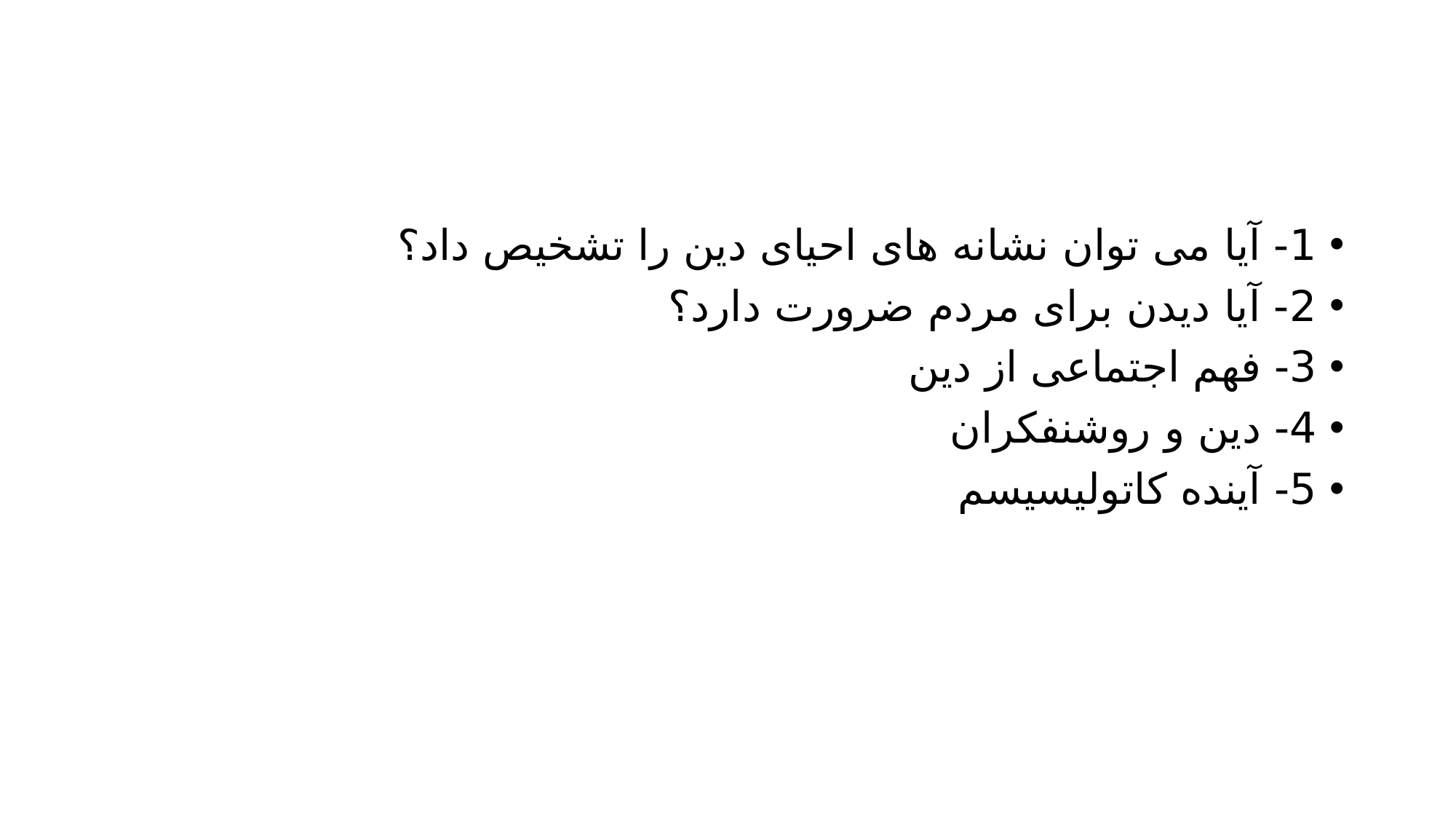

#
1- آیا می توان نشانه های احیای دین را تشخیص داد؟
2- آیا دیدن برای مردم ضرورت دارد؟
3- فهم اجتماعی از دین
4- دین و روشنفکران
5- آینده کاتولیسیسم